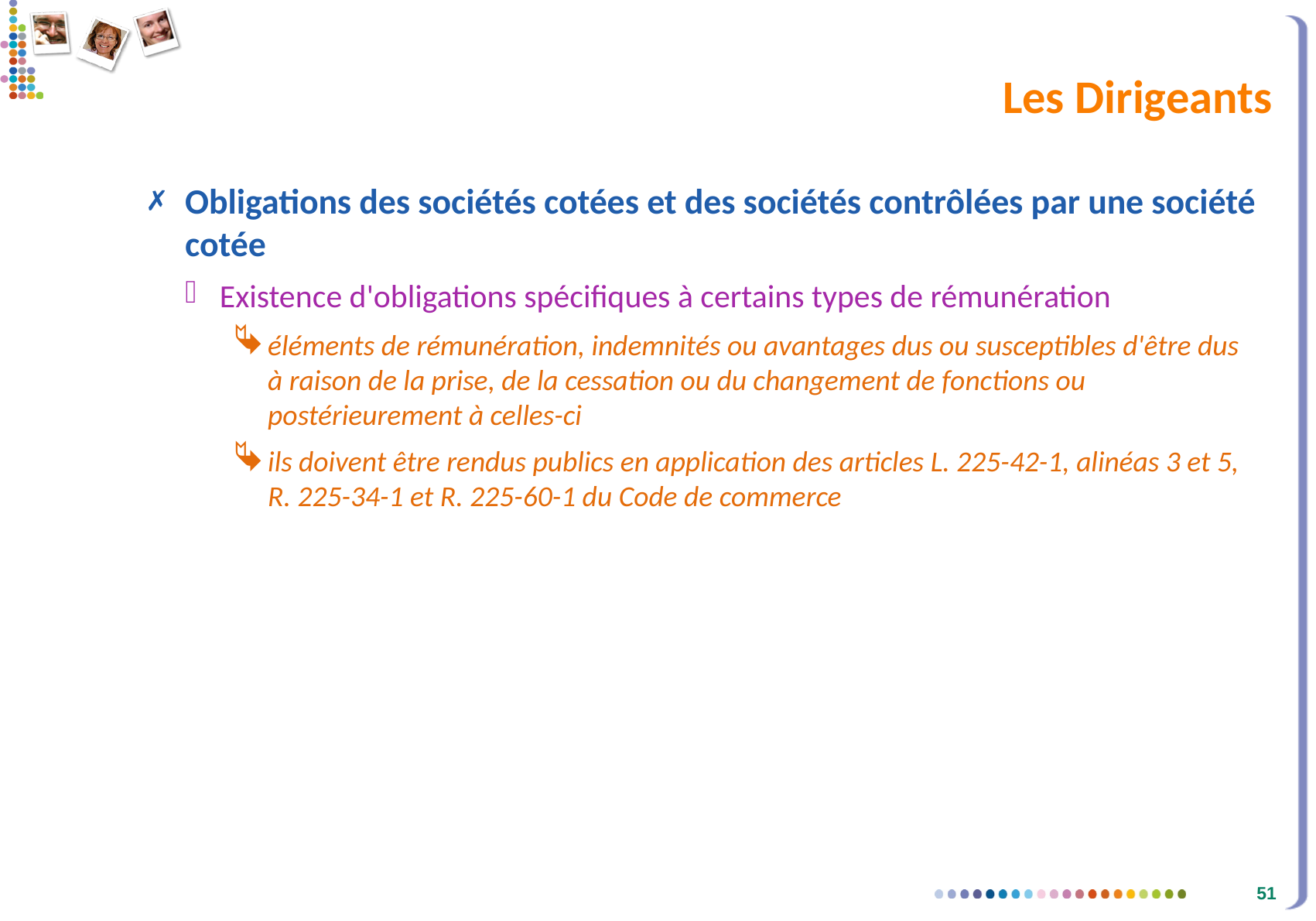

# Les Dirigeants
Obligations des sociétés cotées et des sociétés contrôlées par une société cotée
Existence d'obligations spécifiques à certains types de rémunération
éléments de rémunération, indemnités ou avantages dus ou susceptibles d'être dus à raison de la prise, de la cessation ou du changement de fonctions ou postérieurement à celles-ci
ils doivent être rendus publics en application des articles L. 225-42-1, alinéas 3 et 5, R. 225-34-1 et R. 225-60-1 du Code de commerce